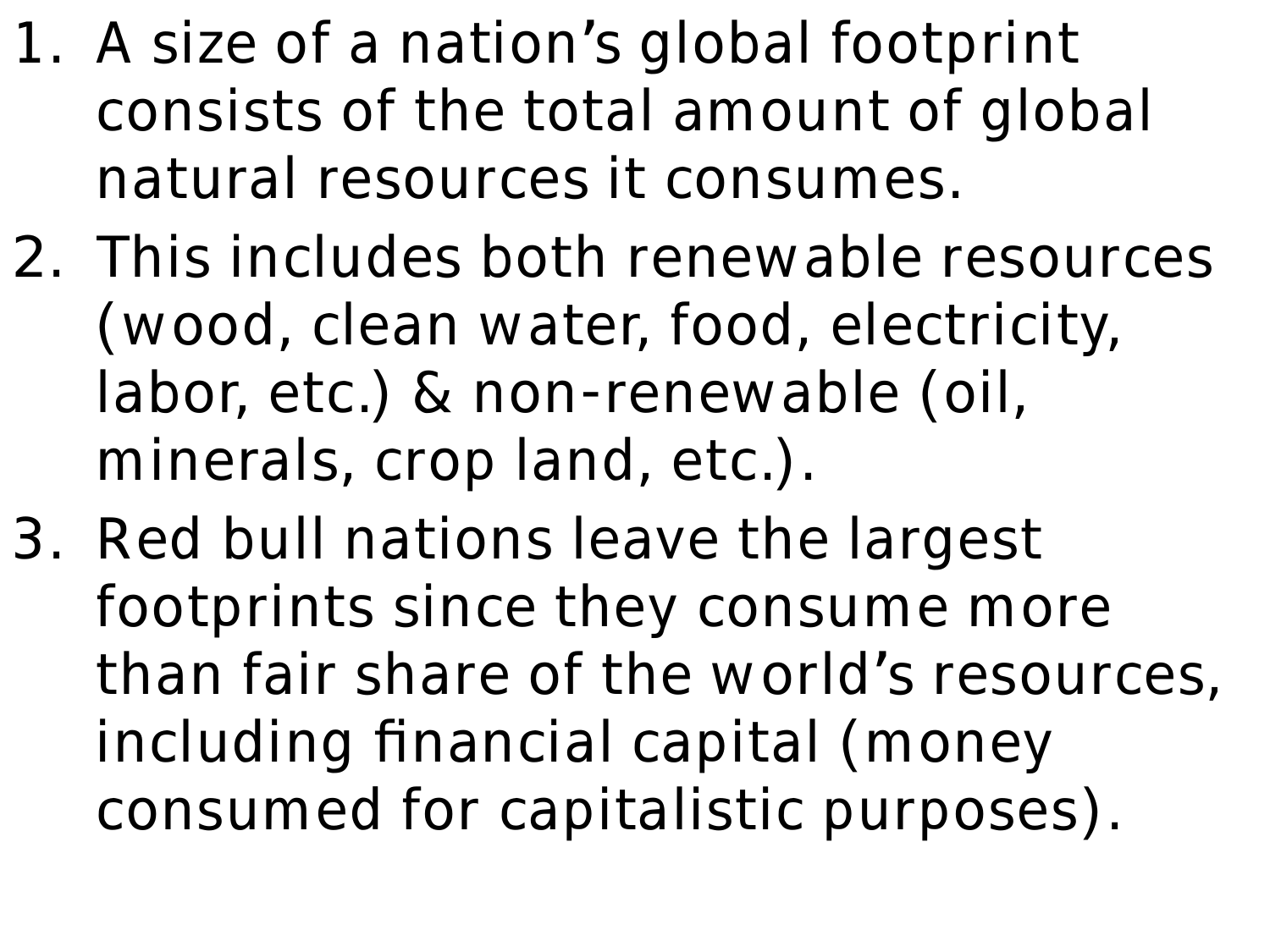

A size of a nation’s global footprint consists of the total amount of global natural resources it consumes.
This includes both renewable resources (wood, clean water, food, electricity, labor, etc.) & non-renewable (oil, minerals, crop land, etc.).
Red bull nations leave the largest footprints since they consume more than fair share of the world’s resources, including financial capital (money consumed for capitalistic purposes).